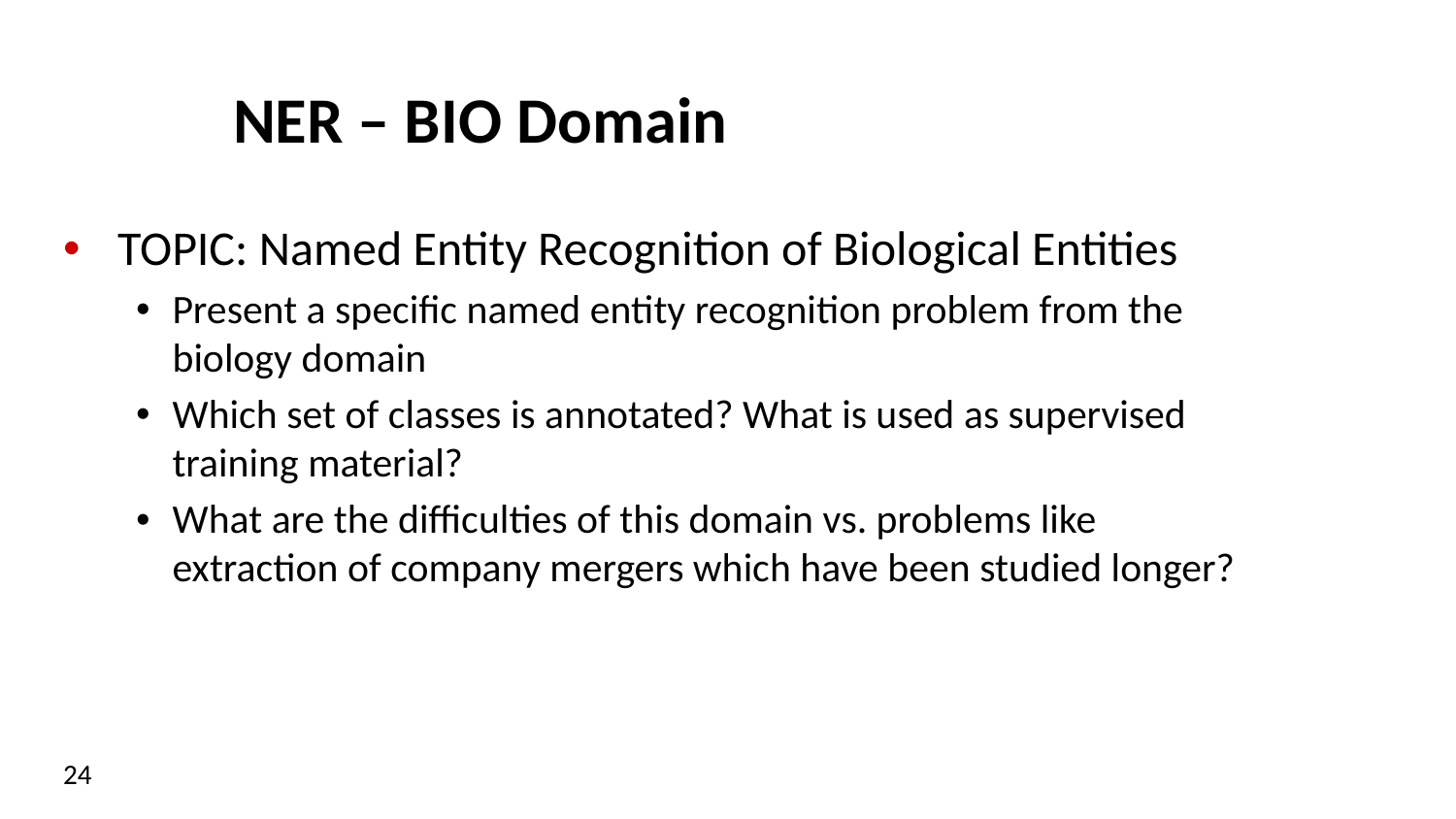

# NER – BIO Domain
TOPIC: Named Entity Recognition of Biological Entities
Present a specific named entity recognition problem from the biology domain
Which set of classes is annotated? What is used as supervised training material?
What are the difficulties of this domain vs. problems like extraction of company mergers which have been studied longer?
24